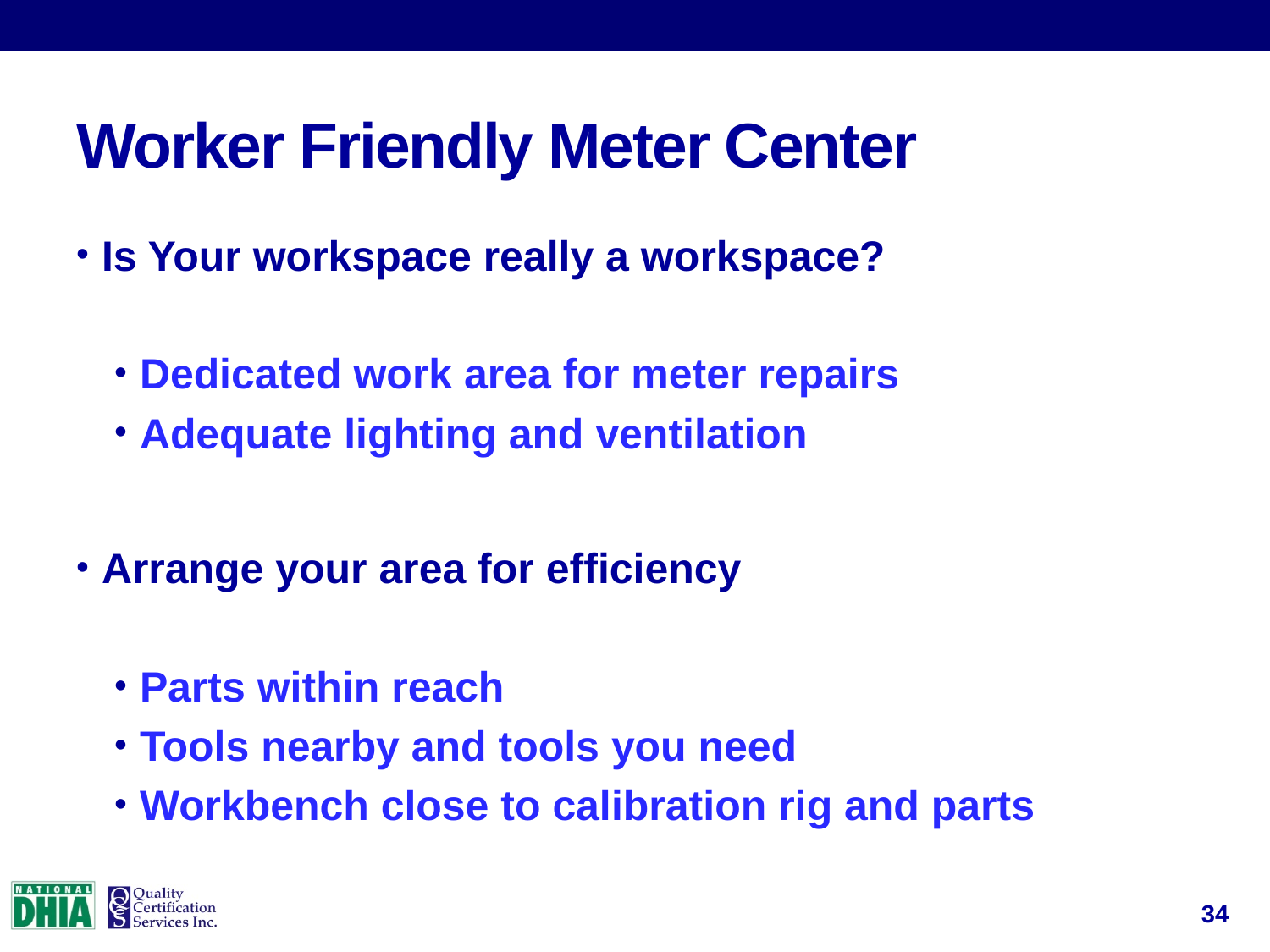

# Worker Friendly Meter Center
Is Your workspace really a workspace?

Dedicated work area for meter repairs
Adequate lighting and ventilation

Arrange your area for efficiency

Parts within reach
Tools nearby and tools you need
Workbench close to calibration rig and parts

34